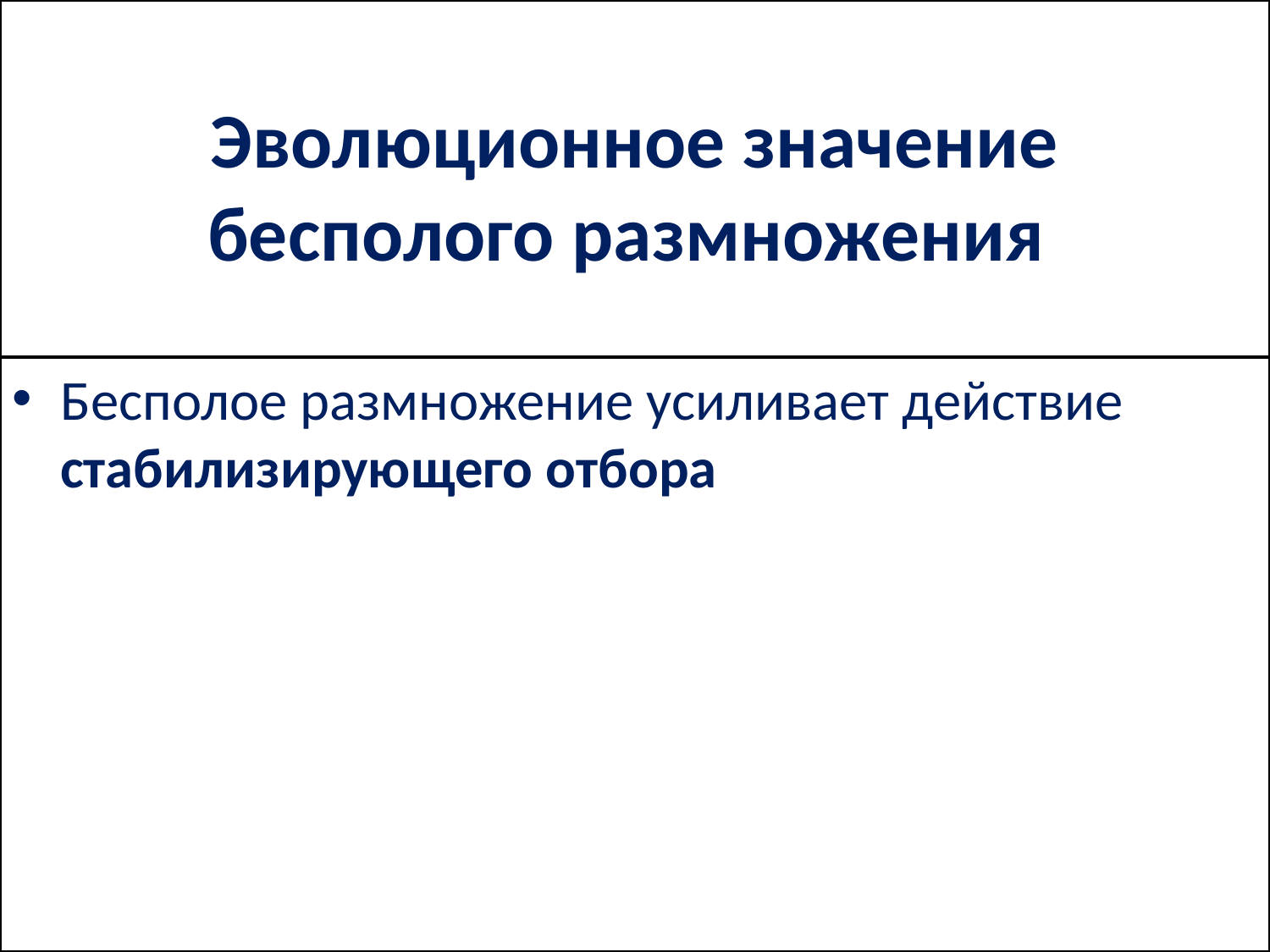

Эволюционное значение
бесполого размножения
Бесполое размножение усиливает действие стабилизирующего отбора